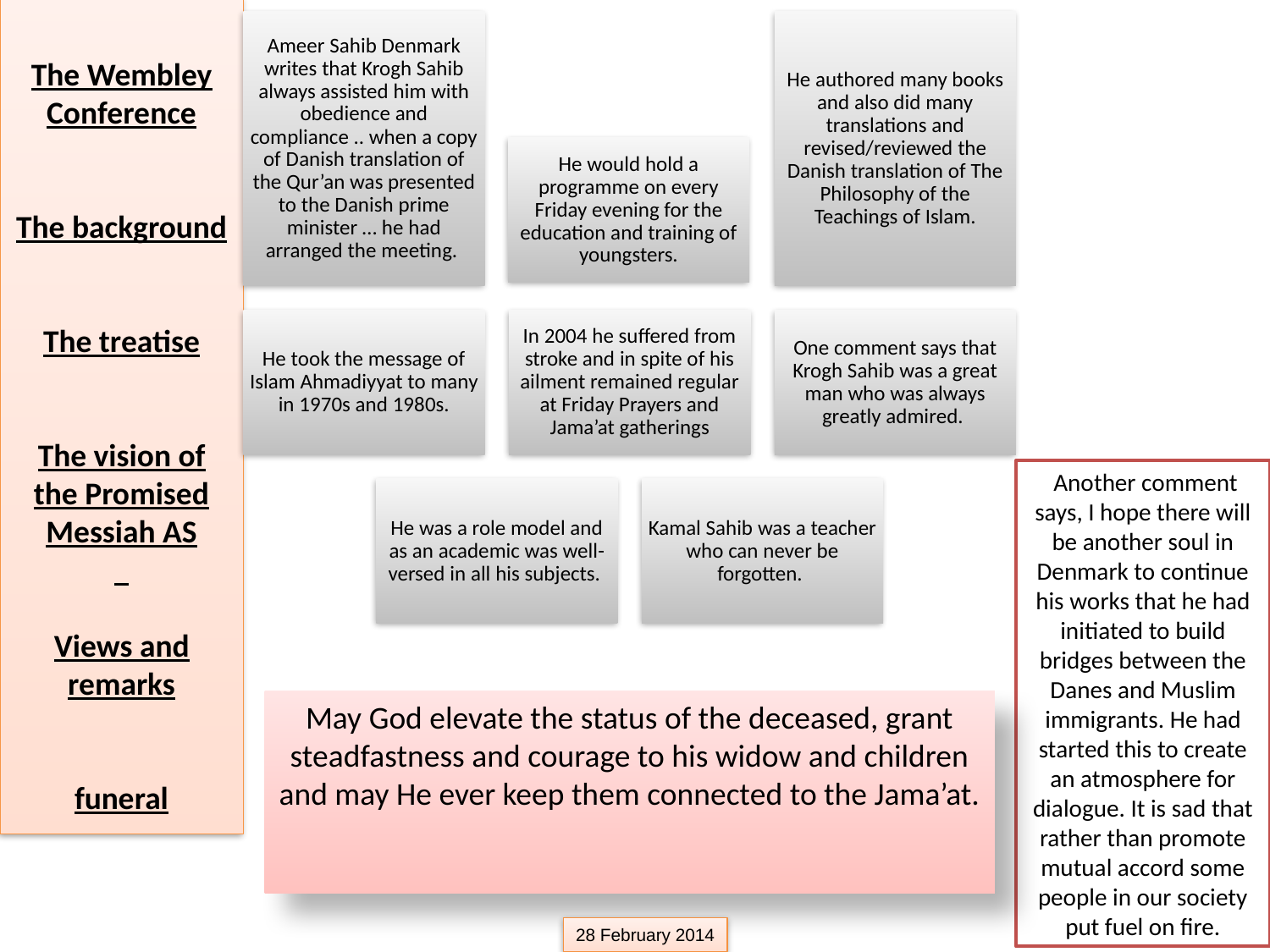

Ameer Sahib Denmark writes that Krogh Sahib always assisted him with obedience and compliance .. when a copy of Danish translation of the Qur’an was presented to the Danish prime minister … he had arranged the meeting.
He would hold a programme on every Friday evening for the education and training of youngsters.
He authored many books and also did many translations and revised/reviewed the Danish translation of The Philosophy of the Teachings of Islam.
He took the message of Islam Ahmadiyyat to many in 1970s and 1980s.
In 2004 he suffered from stroke and in spite of his ailment remained regular at Friday Prayers and Jama’at gatherings
One comment says that Krogh Sahib was a great man who was always greatly admired.
He was a role model and as an academic was well-versed in all his subjects.
Kamal Sahib was a teacher who can never be forgotten.

The Wembley Conference

The background

The treatise

The vision of the Promised Messiah AS

Views and remarks

funeral

 Another comment says, I hope there will be another soul in Denmark to continue his works that he had initiated to build bridges between the Danes and Muslim immigrants. He had started this to create an atmosphere for dialogue. It is sad that rather than promote mutual accord some people in our society put fuel on fire.
May God elevate the status of the deceased, grant steadfastness and courage to his widow and children and may He ever keep them connected to the Jama’at.

28 February 2014